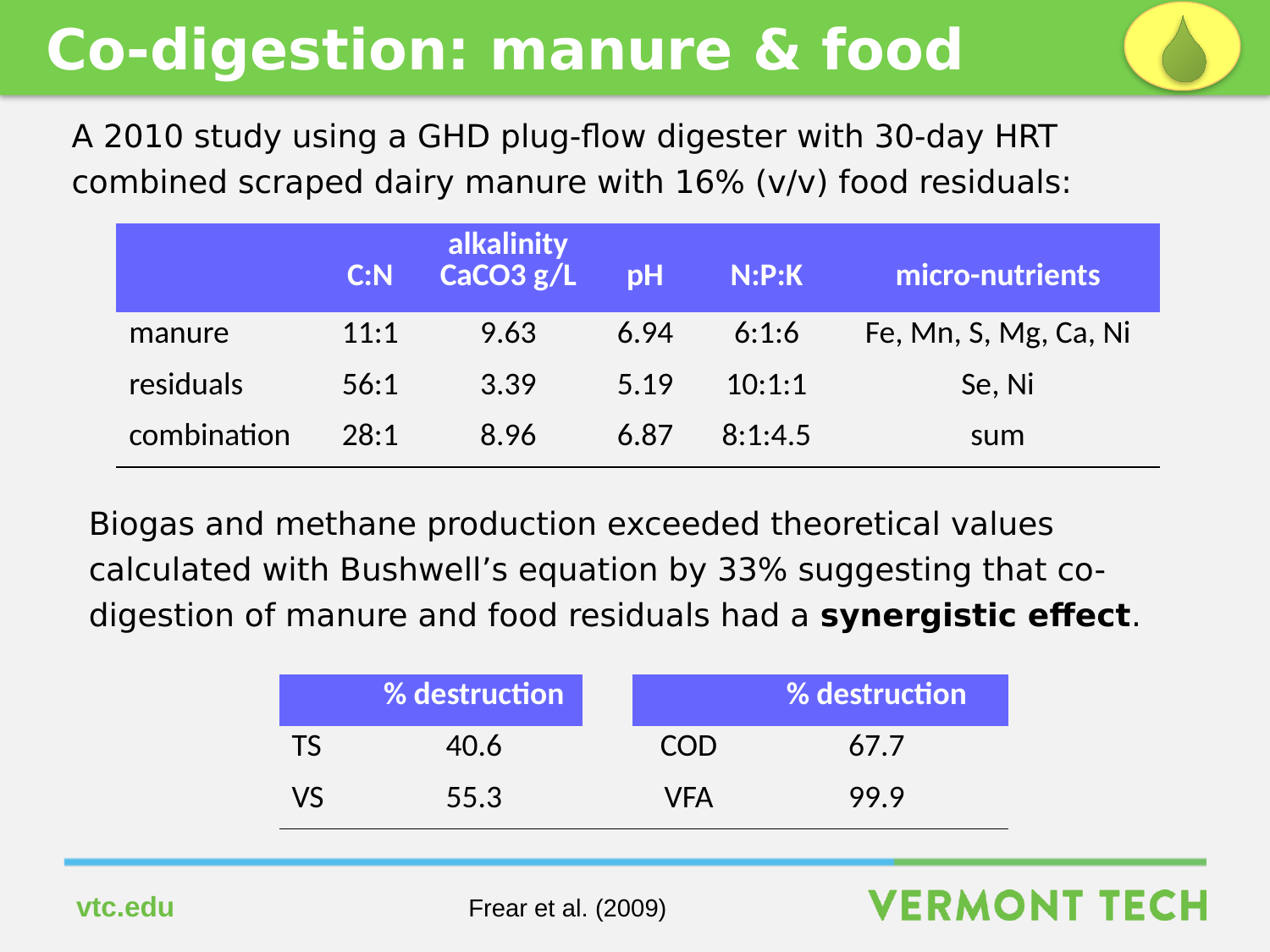

Co-digestion: manure & food
A 2010 study using a GHD plug-flow digester with 30-day HRT combined scraped dairy manure with 16% (v/v) food residuals:
|  | C:N | alkalinity CaCO3 g/L | pH | N:P:K | micro-nutrients |
| --- | --- | --- | --- | --- | --- |
| manure | 11:1 | 9.63 | 6.94 | 6:1:6 | Fe, Mn, S, Mg, Ca, Ni |
| residuals | 56:1 | 3.39 | 5.19 | 10:1:1 | Se, Ni |
| combination | 28:1 | 8.96 | 6.87 | 8:1:4.5 | sum |
Biogas and methane production exceeded theoretical values calculated with Bushwell’s equation by 33% suggesting that co-digestion of manure and food residuals had a synergistic effect.
|  | % destruction |  |  | % destruction |
| --- | --- | --- | --- | --- |
| TS | 40.6 |  | COD | 67.7 |
| VS | 55.3 |  | VFA | 99.9 |
Frear et al. (2009)